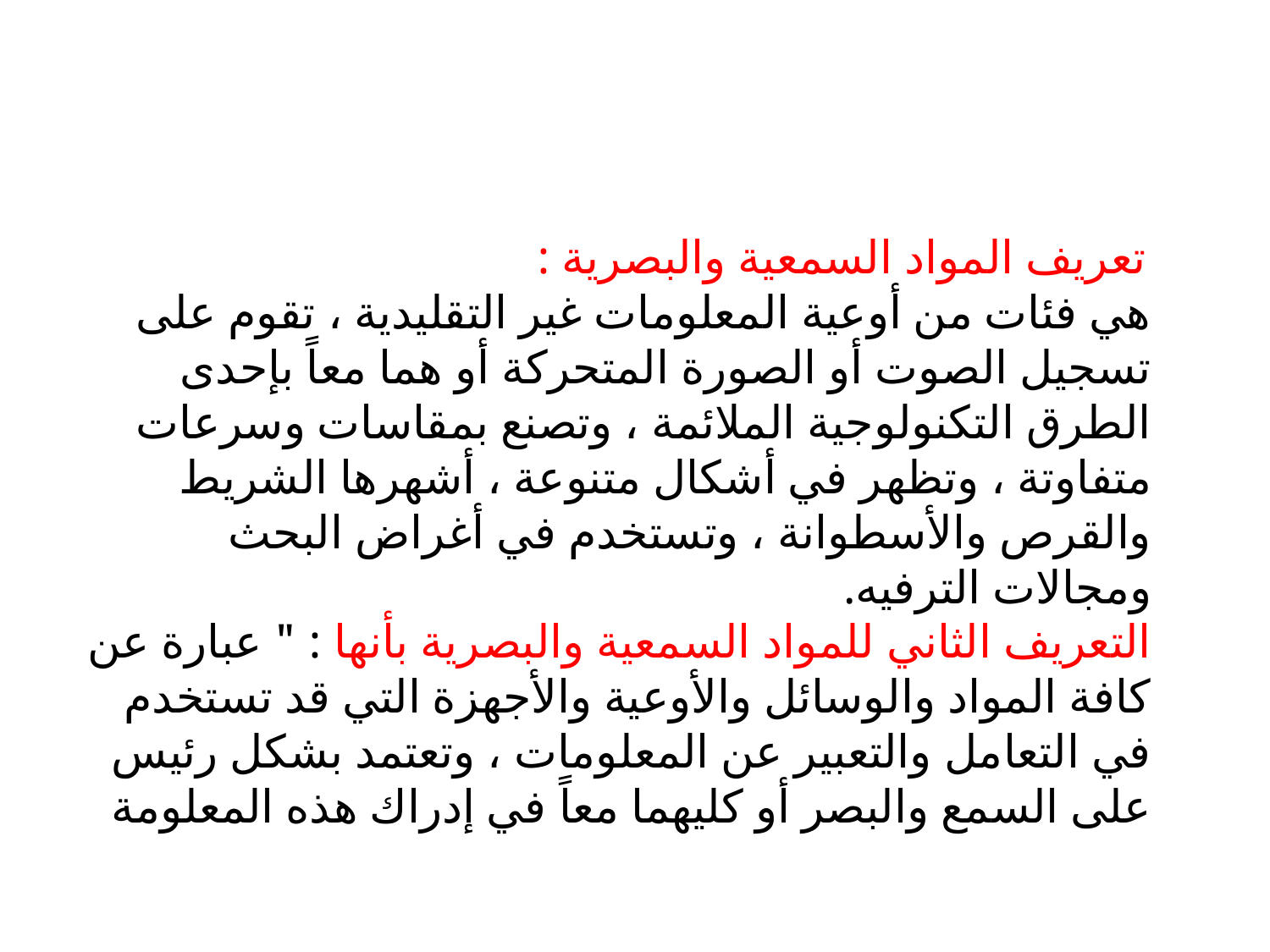

#
    تعريف المواد السمعية والبصرية :
هي فئات من أوعية المعلومات غير التقليدية ، تقوم على تسجيل الصوت أو الصورة المتحركة أو هما معاً بإحدى الطرق التكنولوجية الملائمة ، وتصنع بمقاسات وسرعات متفاوتة ، وتظهر في أشكال متنوعة ، أشهرها الشريط والقرص والأسطوانة ، وتستخدم في أغراض البحث ومجالات الترفيه.
التعريف الثاني للمواد السمعية والبصرية بأنها : " عبارة عن كافة المواد والوسائل والأوعية والأجهزة التي قد تستخدم في التعامل والتعبير عن المعلومات ، وتعتمد بشكل رئيس على السمع والبصر أو كليهما معاً في إدراك هذه المعلومة